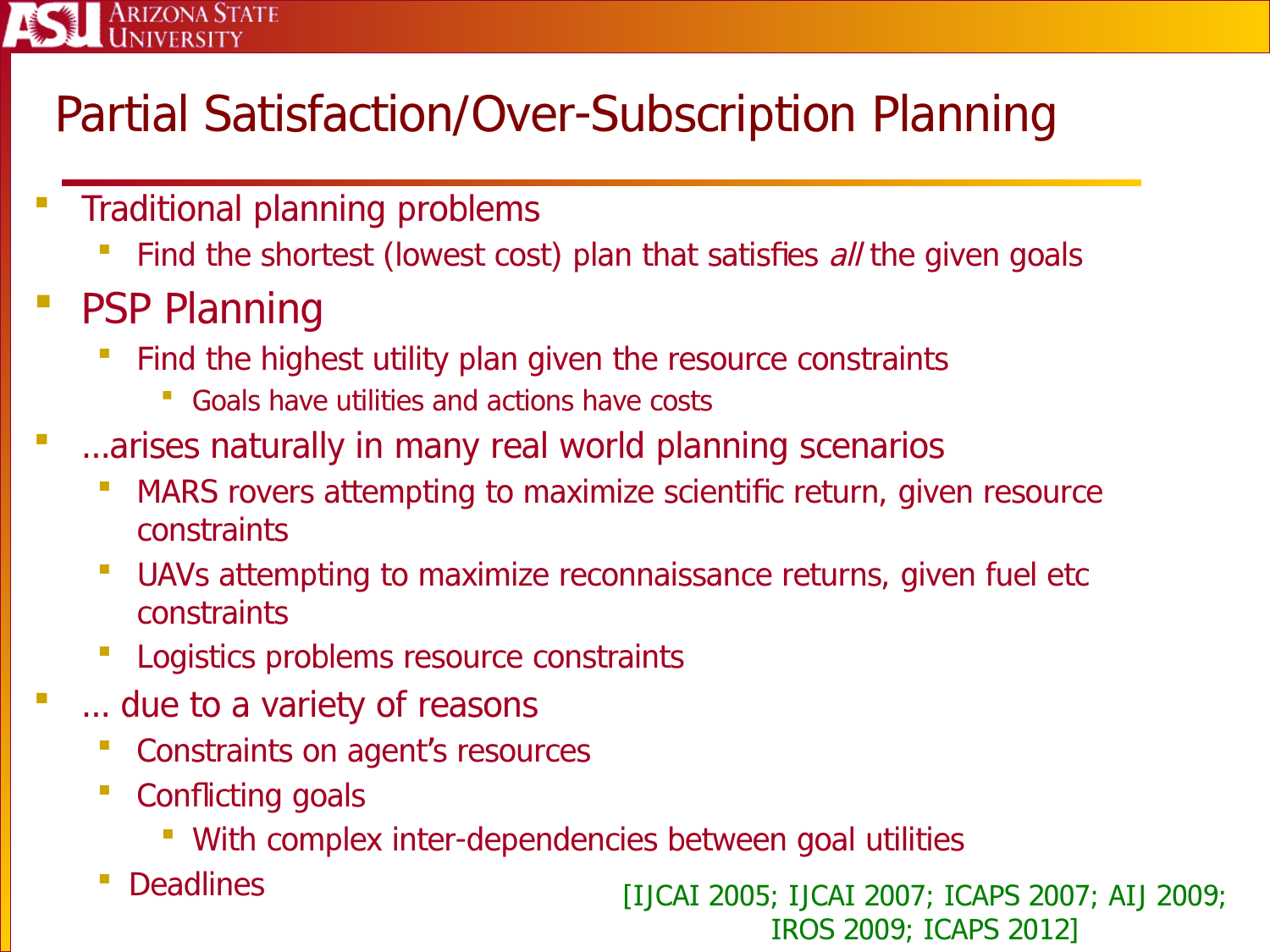

# Partial Satisfaction/Over-Subscription Planning
Traditional planning problems
Find the shortest (lowest cost) plan that satisfies all the given goals
PSP Planning
Find the highest utility plan given the resource constraints
Goals have utilities and actions have costs
…arises naturally in many real world planning scenarios
MARS rovers attempting to maximize scientific return, given resource constraints
UAVs attempting to maximize reconnaissance returns, given fuel etc constraints
Logistics problems resource constraints
… due to a variety of reasons
Constraints on agent’s resources
Conflicting goals
With complex inter-dependencies between goal utilities
Deadlines

[IJCAI 2005; IJCAI 2007; ICAPS 2007; AIJ 2009; IROS 2009; ICAPS 2012]